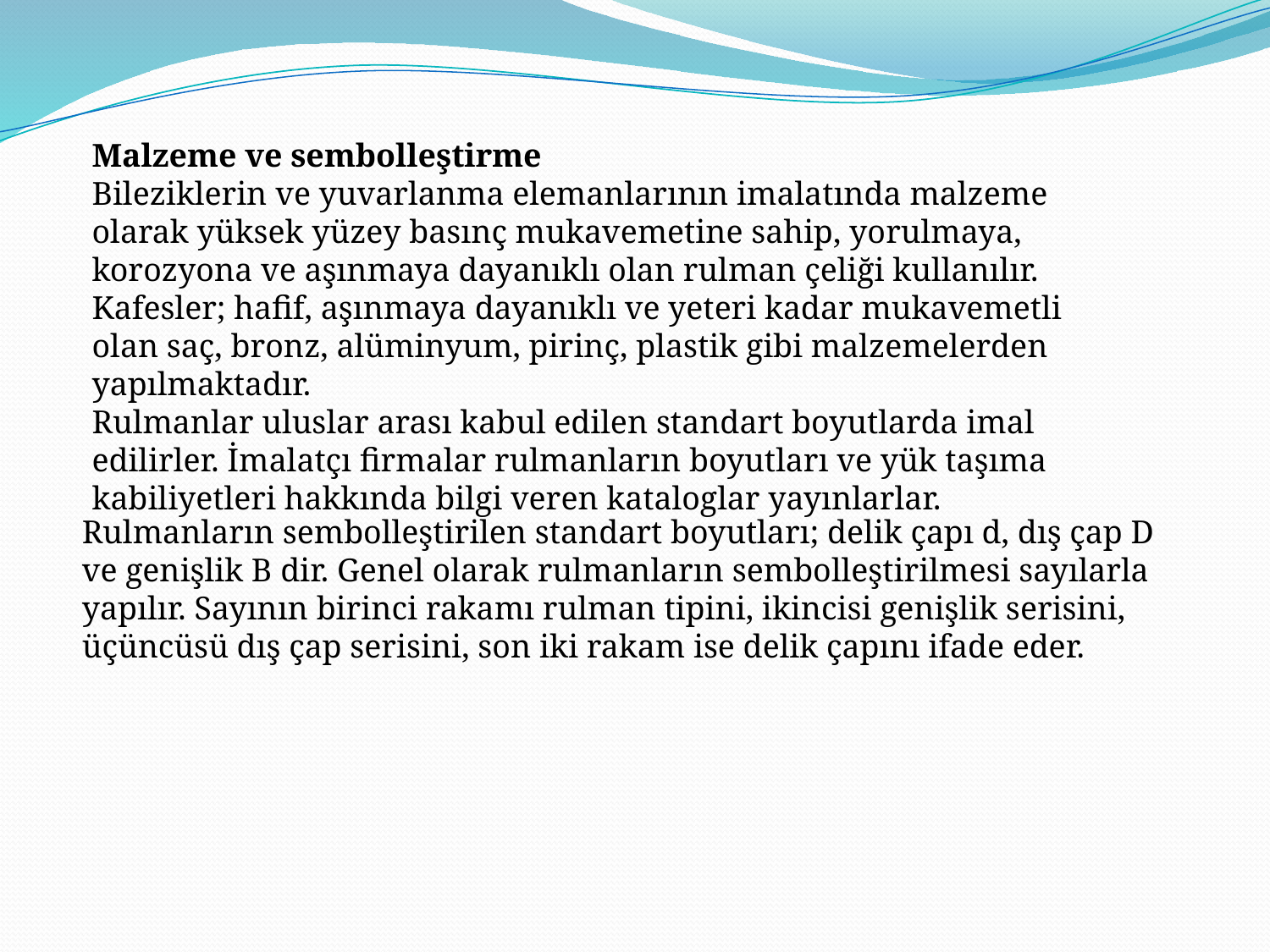

Malzeme ve sembolleştirme
Bileziklerin ve yuvarlanma elemanlarının imalatında malzeme olarak yüksek yüzey basınç mukavemetine sahip, yorulmaya, korozyona ve aşınmaya dayanıklı olan rulman çeliği kullanılır.
Kafesler; hafif, aşınmaya dayanıklı ve yeteri kadar mukavemetli olan saç, bronz, alüminyum, pirinç, plastik gibi malzemelerden yapılmaktadır.
Rulmanlar uluslar arası kabul edilen standart boyutlarda imal edilirler. İmalatçı firmalar rulmanların boyutları ve yük taşıma kabiliyetleri hakkında bilgi veren kataloglar yayınlarlar.
Rulmanların sembolleştirilen standart boyutları; delik çapı d, dış çap D ve genişlik B dir. Genel olarak rulmanların sembolleştirilmesi sayılarla yapılır. Sayının birinci rakamı rulman tipini, ikincisi genişlik serisini, üçüncüsü dış çap serisini, son iki rakam ise delik çapını ifade eder.